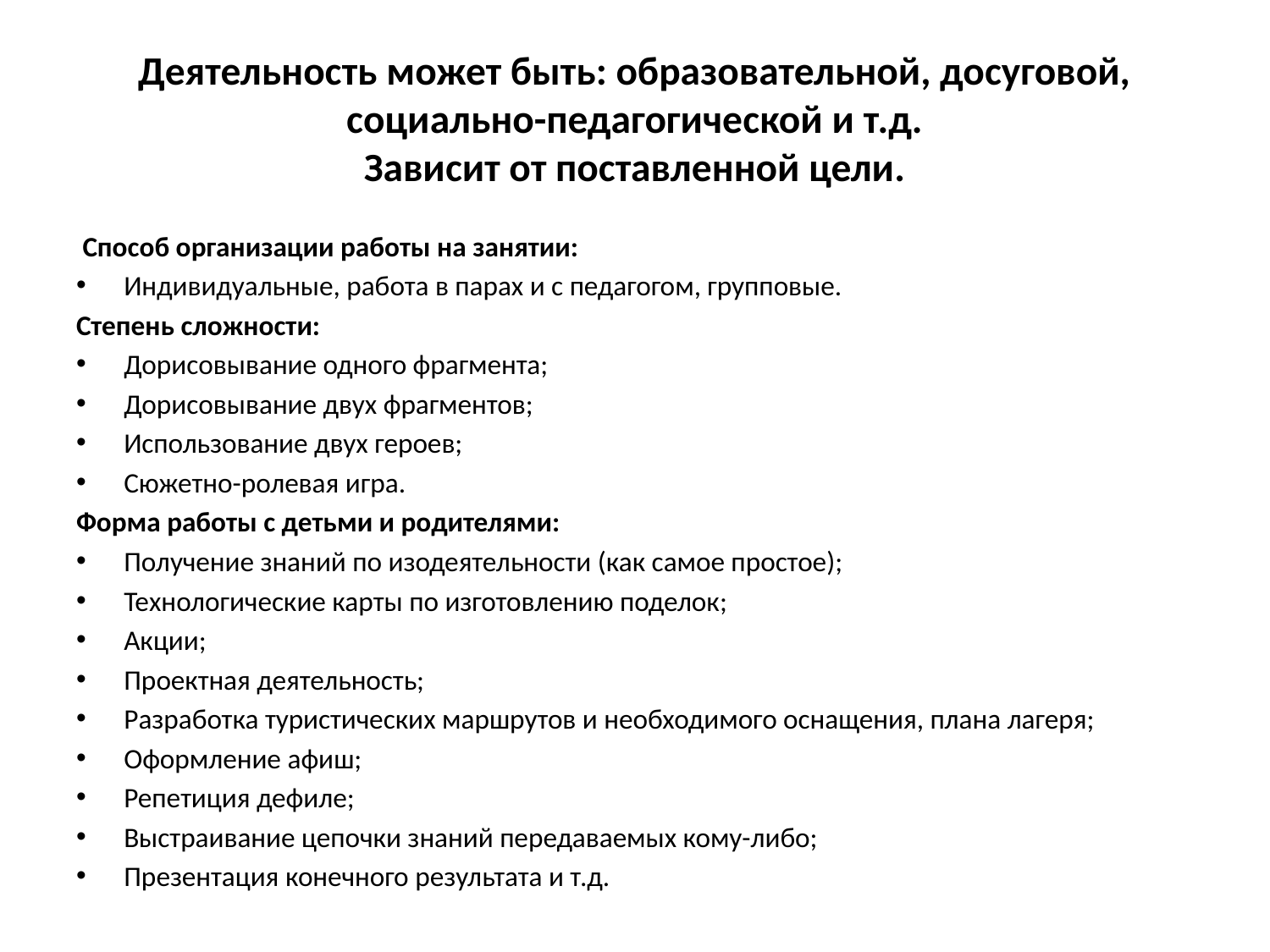

# Деятельность может быть: образовательной, досуговой, социально-педагогической и т.д. Зависит от поставленной цели.
 Способ организации работы на занятии:
Индивидуальные, работа в парах и с педагогом, групповые.
Степень сложности:
Дорисовывание одного фрагмента;
Дорисовывание двух фрагментов;
Использование двух героев;
Сюжетно-ролевая игра.
Форма работы с детьми и родителями:
Получение знаний по изодеятельности (как самое простое);
Технологические карты по изготовлению поделок;
Акции;
Проектная деятельность;
Разработка туристических маршрутов и необходимого оснащения, плана лагеря;
Оформление афиш;
Репетиция дефиле;
Выстраивание цепочки знаний передаваемых кому-либо;
Презентация конечного результата и т.д.